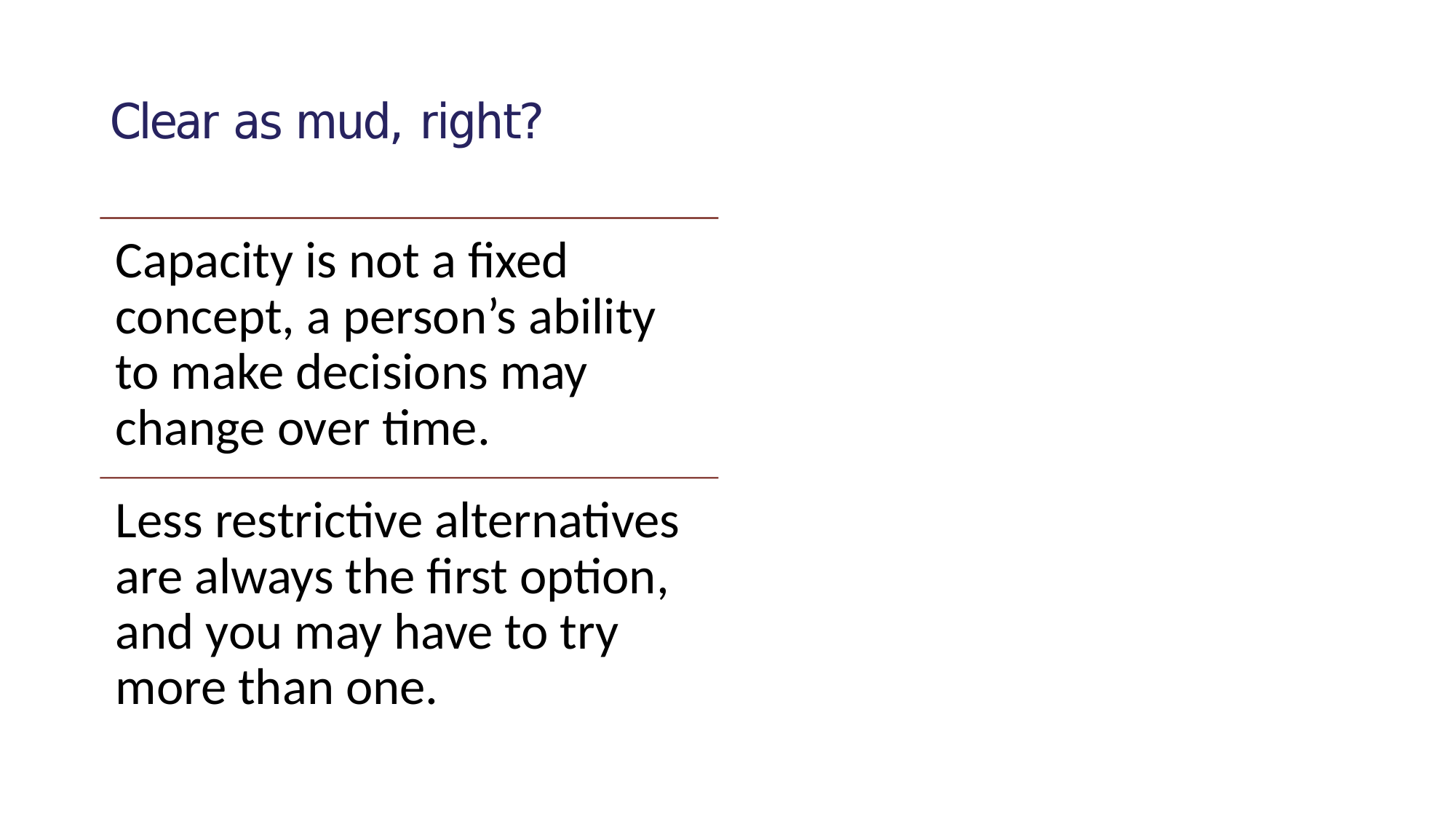

# Clear as mud, right?
Capacity is not a fixed concept, a person’s ability to make decisions may change over time.
Less restrictive alternatives are always the first option, and you may have to try more than one.